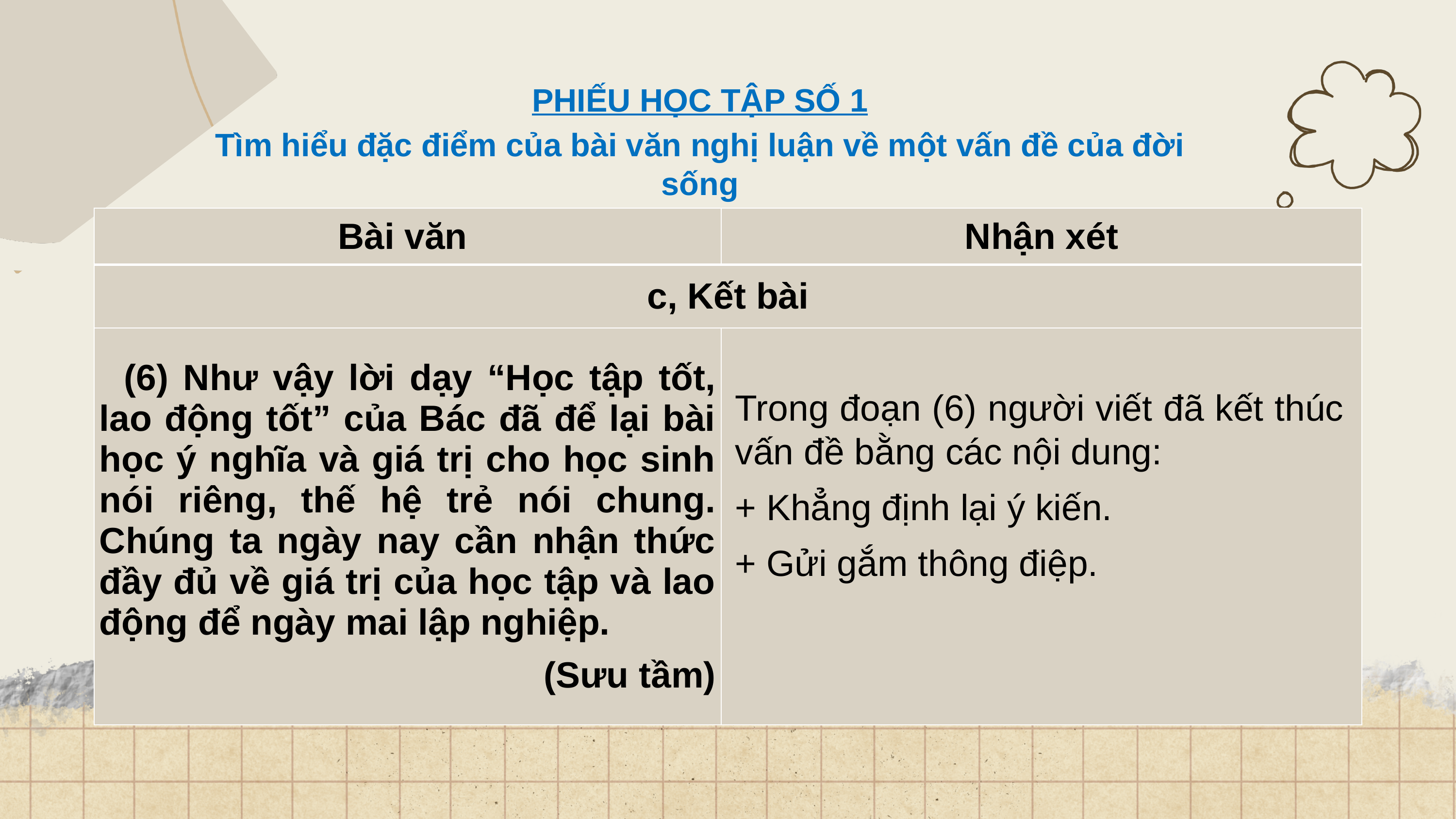

PHIẾU HỌC TẬP SỐ 1
Tìm hiểu đặc điểm của bài văn nghị luận về một vấn đề của đời sống
| Bài văn | Nhận xét |
| --- | --- |
| c, Kết bài |  |
| (6) Như vậy lời dạy “Học tập tốt, lao động tốt” của Bác đã để lại bài học ý nghĩa và giá trị cho học sinh nói riêng, thế hệ trẻ nói chung. Chúng ta ngày nay cần nhận thức đầy đủ về giá trị của học tập và lao động để ngày mai lập nghiệp. (Sưu tầm) |  |
Trong đoạn (6) người viết đã kết thúc vấn đề bằng các nội dung:
+ Khẳng định lại ý kiến.
+ Gửi gắm thông điệp.